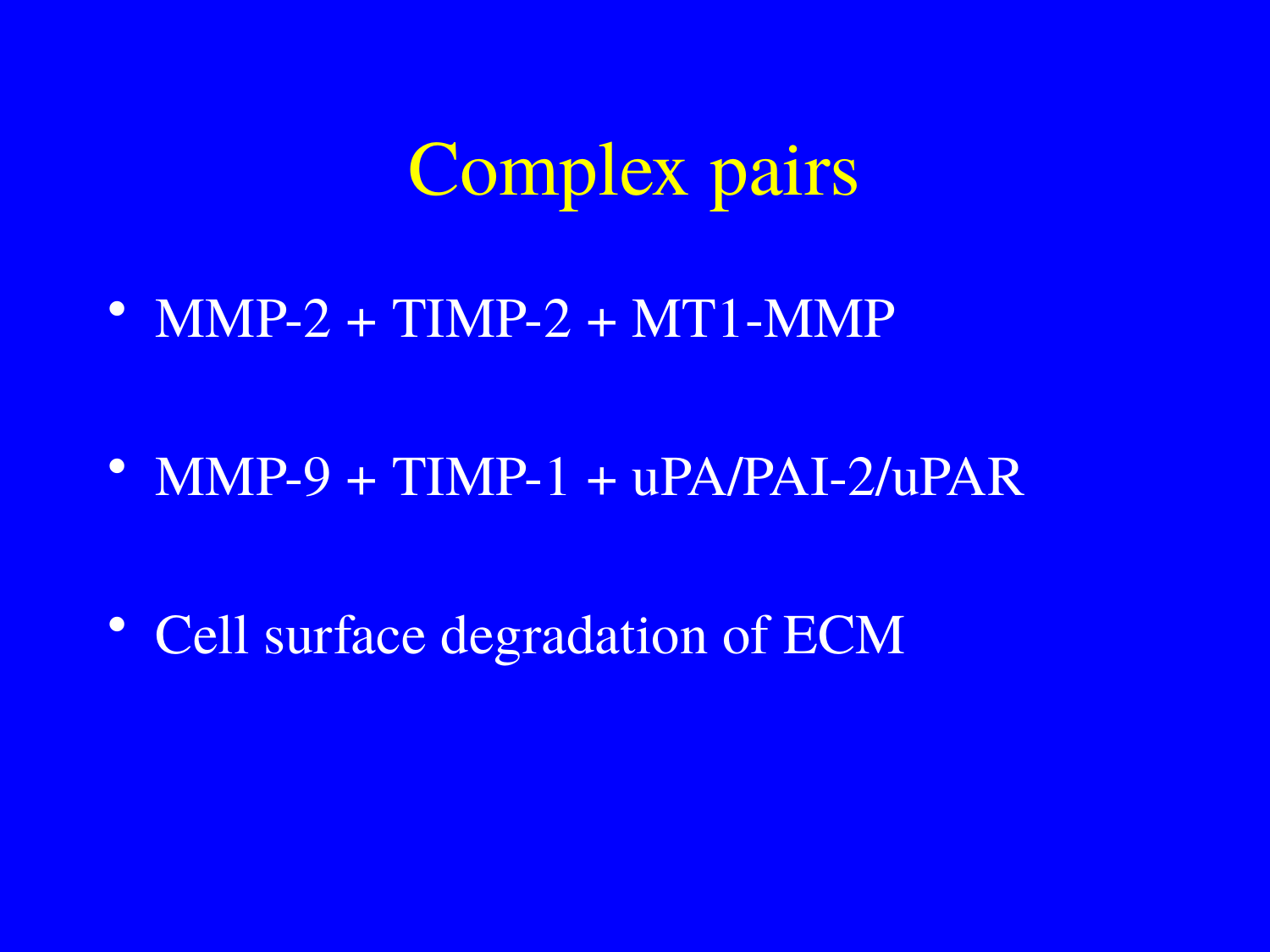

Complex pairs
MMP-2 + TIMP-2 + MT1-MMP

MMP-9 + TIMP-1 + uPA/PAI-2/uPAR

Cell surface degradation of ECM